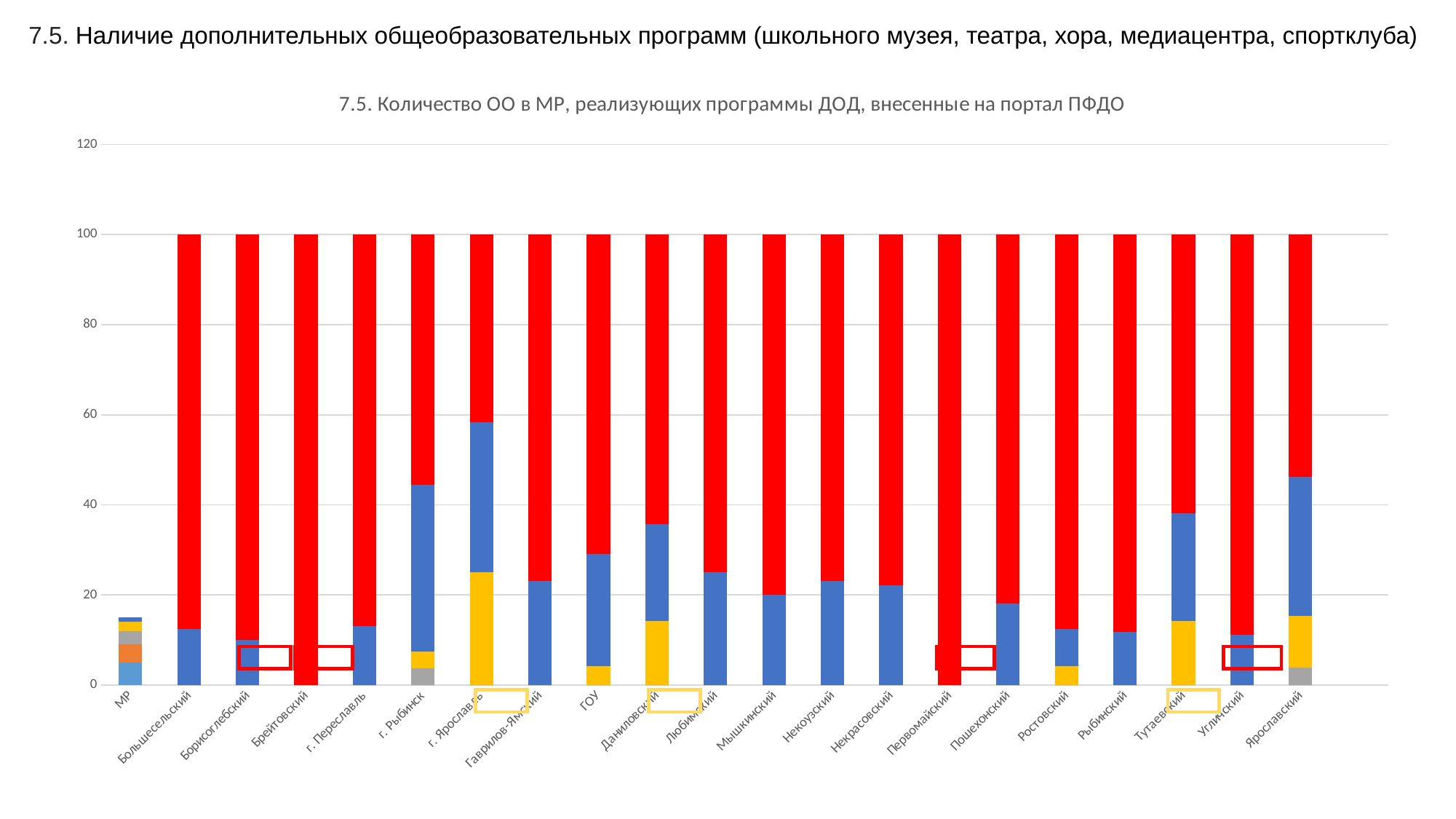

7.5. Наличие дополнительных общеобразовательных программ (школьного музея, театра, хора, медиацентра, спортклуба)

### Chart: 7.5. Количество ОО в МР, реализующих программы ДОД, внесенные на портал ПФДО

| Category |  |  |  |  |  |  |
|---|---|---|---|---|---|---|
| МР | 5.0 | 4.0 | 3.0 | 2.0 | 1.0 | 0.0 |
| Большесельский | 0.0 | 0.0 | 0.0 | 0.0 | 12.5 | 87.5 |
| Борисоглебский | 0.0 | 0.0 | 0.0 | 0.0 | 10.0 | 90.0 |
| Брейтовский | 0.0 | 0.0 | 0.0 | 0.0 | 0.0 | 100.0 |
| г. Переславль | 0.0 | 0.0 | 0.0 | 0.0 | 13.043478260869565 | 86.95652173913044 |
| г. Рыбинск | 0.0 | 0.0 | 3.7037037037037033 | 3.7037037037037033 | 37.03703703703704 | 55.55555555555556 |
| г. Ярославль | 0.0 | 0.0 | 0.0 | 25.0 | 33.33333333333333 | 41.66666666666667 |
| Гаврилов-Ямский | 0.0 | 0.0 | 0.0 | 0.0 | 23.076923076923077 | 76.92307692307693 |
| ГОУ | 0.0 | 0.0 | 0.0 | 4.166666666666666 | 25.0 | 70.83333333333334 |
| Даниловский | 0.0 | 0.0 | 0.0 | 14.285714285714285 | 21.428571428571427 | 64.28571428571429 |
| Любимский | 0.0 | 0.0 | 0.0 | 0.0 | 25.0 | 75.0 |
| Мышкинский | 0.0 | 0.0 | 0.0 | 0.0 | 20.0 | 80.0 |
| Некоузский | 0.0 | 0.0 | 0.0 | 0.0 | 23.076923076923077 | 76.92307692307693 |
| Некрасовский | 0.0 | 0.0 | 0.0 | 0.0 | 22.22222222222222 | 77.77777777777779 |
| Первомайский | 0.0 | 0.0 | 0.0 | 0.0 | 0.0 | 100.0 |
| Пошехонский | 0.0 | 0.0 | 0.0 | 0.0 | 18.181818181818183 | 81.81818181818183 |
| Ростовский | 0.0 | 0.0 | 0.0 | 4.166666666666666 | 8.333333333333332 | 87.5 |
| Рыбинский | 0.0 | 0.0 | 0.0 | 0.0 | 11.76470588235294 | 88.23529411764706 |
| Тутаевский | 0.0 | 0.0 | 0.0 | 14.285714285714285 | 23.809523809523807 | 61.904761904761905 |
| Угличский | 0.0 | 0.0 | 0.0 | 0.0 | 11.11111111111111 | 88.88888888888889 |
| Ярославский | 0.0 | 0.0 | 3.8461538461538463 | 11.538461538461538 | 30.76923076923077 | 53.84615384615385 |